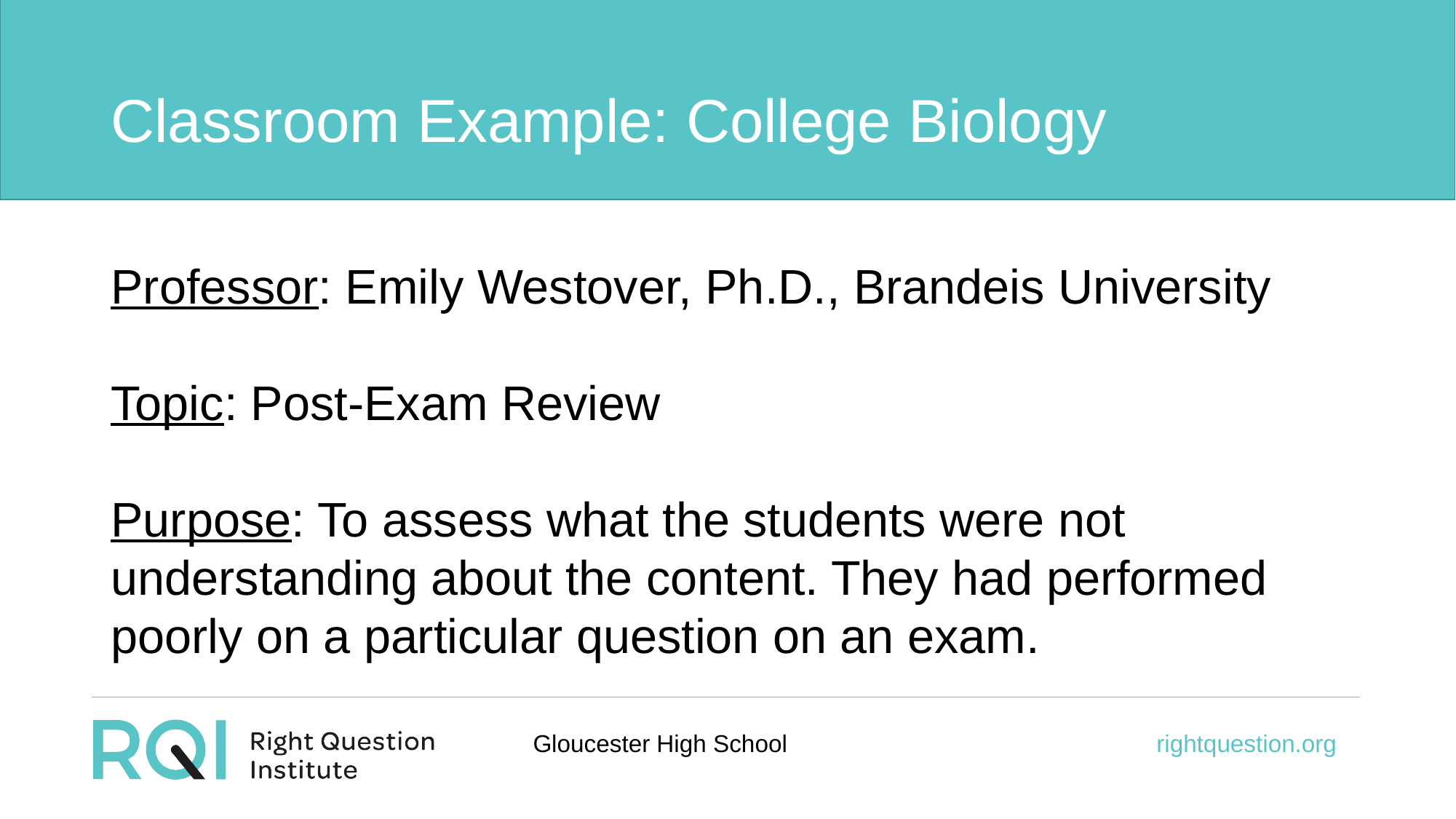

# Classroom Example: College Biology
Professor: Emily Westover, Ph.D., Brandeis University

Topic: Post-Exam Review

Purpose: To assess what the students were not understanding about the content. They had performed poorly on a particular question on an exam.